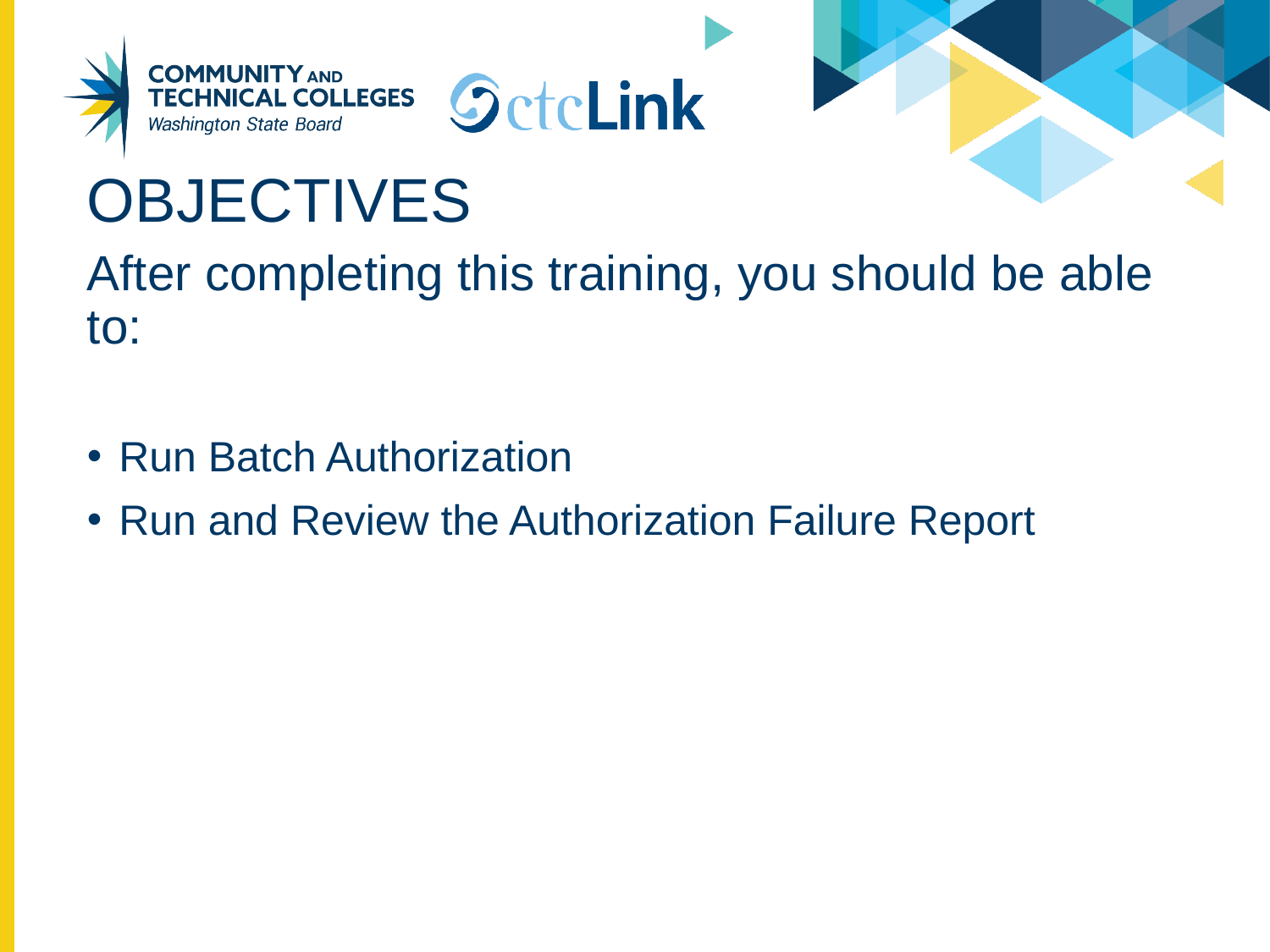

# Objectives
After completing this training, you should be able to:

Run Batch Authorization
Run and Review the Authorization Failure Report